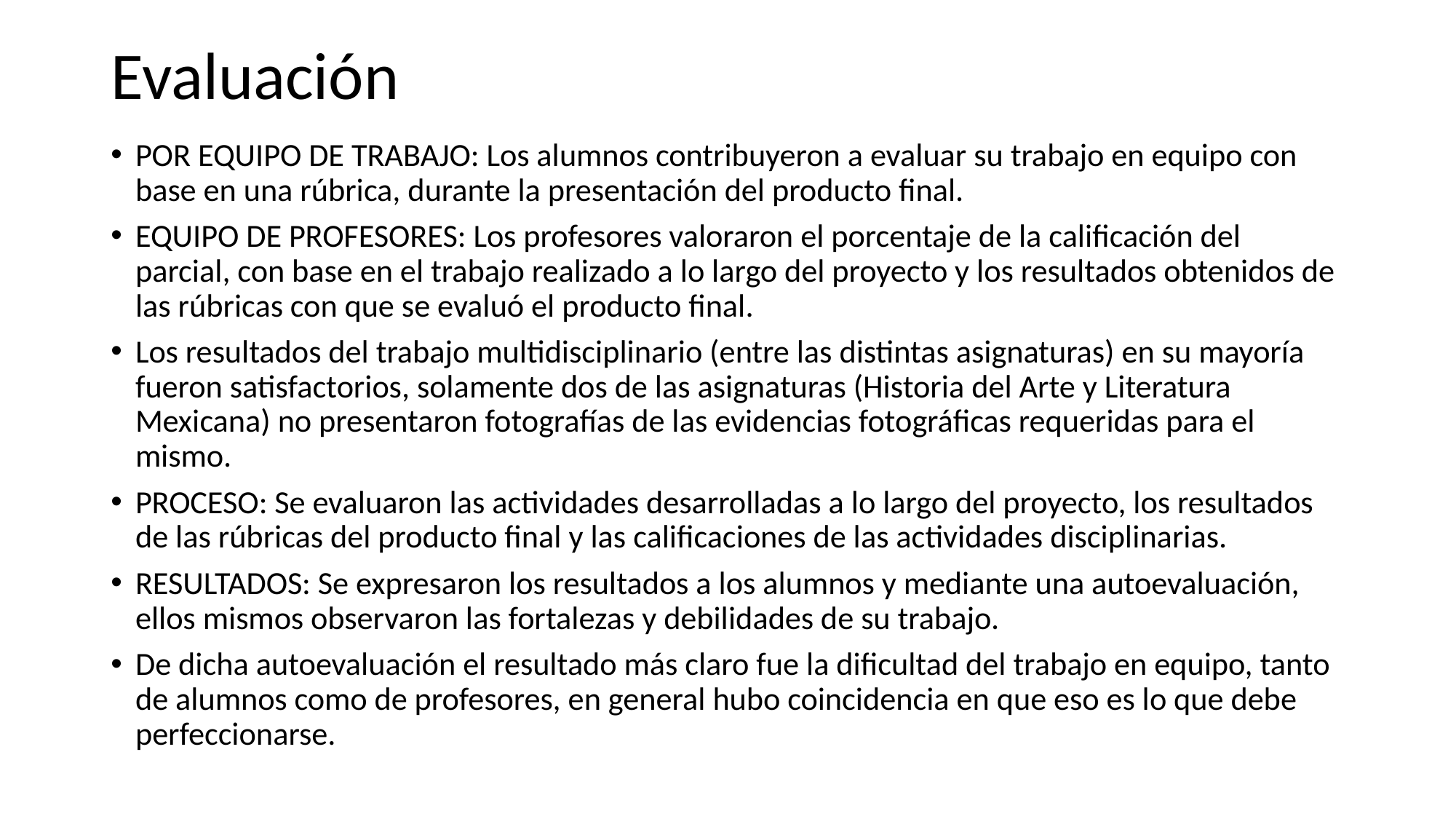

# Evaluación
POR EQUIPO DE TRABAJO: Los alumnos contribuyeron a evaluar su trabajo en equipo con base en una rúbrica, durante la presentación del producto final.
EQUIPO DE PROFESORES: Los profesores valoraron el porcentaje de la calificación del parcial, con base en el trabajo realizado a lo largo del proyecto y los resultados obtenidos de las rúbricas con que se evaluó el producto final.
Los resultados del trabajo multidisciplinario (entre las distintas asignaturas) en su mayoría fueron satisfactorios, solamente dos de las asignaturas (Historia del Arte y Literatura Mexicana) no presentaron fotografías de las evidencias fotográficas requeridas para el mismo.
PROCESO: Se evaluaron las actividades desarrolladas a lo largo del proyecto, los resultados de las rúbricas del producto final y las calificaciones de las actividades disciplinarias.
RESULTADOS: Se expresaron los resultados a los alumnos y mediante una autoevaluación, ellos mismos observaron las fortalezas y debilidades de su trabajo.
De dicha autoevaluación el resultado más claro fue la dificultad del trabajo en equipo, tanto de alumnos como de profesores, en general hubo coincidencia en que eso es lo que debe perfeccionarse.